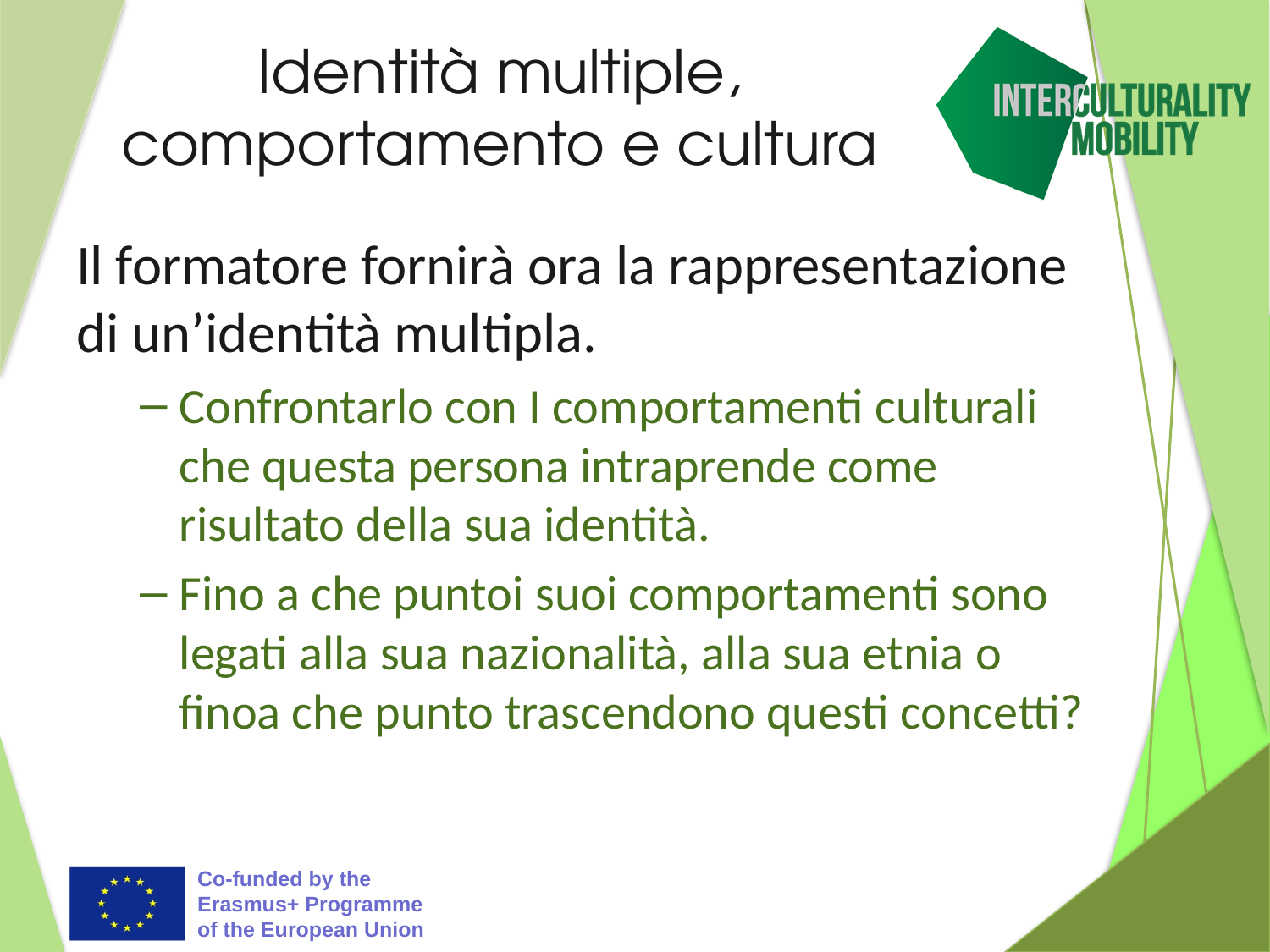

# Identità multiple, comportamento e cultura
Il formatore fornirà ora la rappresentazione di un’identità multipla.
Confrontarlo con I comportamenti culturali che questa persona intraprende come risultato della sua identità.
Fino a che puntoi suoi comportamenti sono legati alla sua nazionalità, alla sua etnia o finoa che punto trascendono questi concetti?